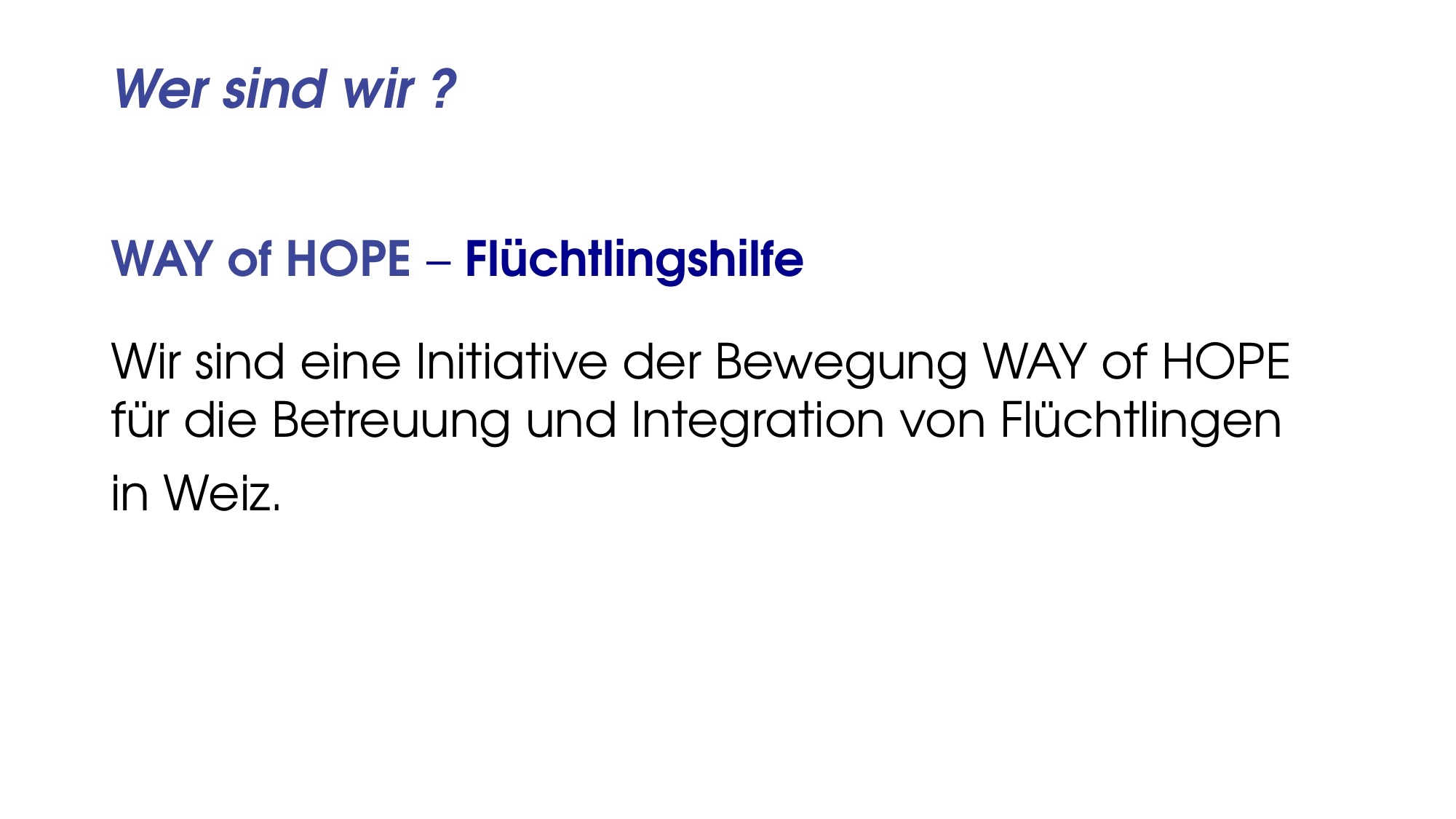

# Wer sind wir ?
WAY of HOPE – Flüchtlingshilfe

Wir sind eine Initiative der Bewegung WAY of HOPE für die Betreuung und Integration von Flüchtlingen
in Weiz.